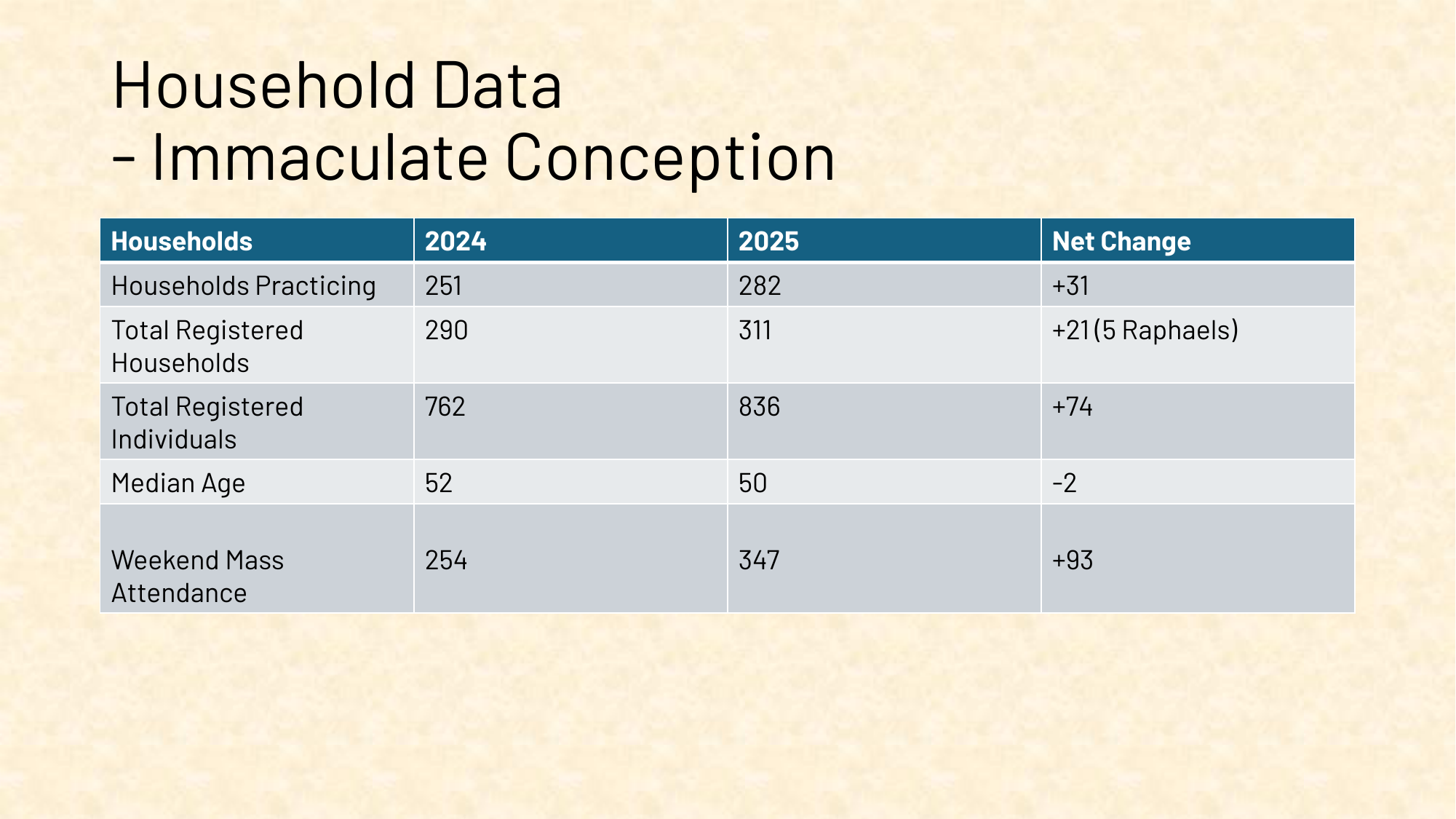

# Household Data - Immaculate Conception
| Households | 2024 | 2025 | Net Change |
| --- | --- | --- | --- |
| Households Practicing | 251 | 282 | +31 |
| Total Registered Households | 290 | 311 | +21 (5 Raphaels) |
| Total Registered Individuals | 762 | 836 | +74 |
| Median Age | 52 | 50 | -2 |
| Weekend Mass Attendance | 254 | 347 | +93 |